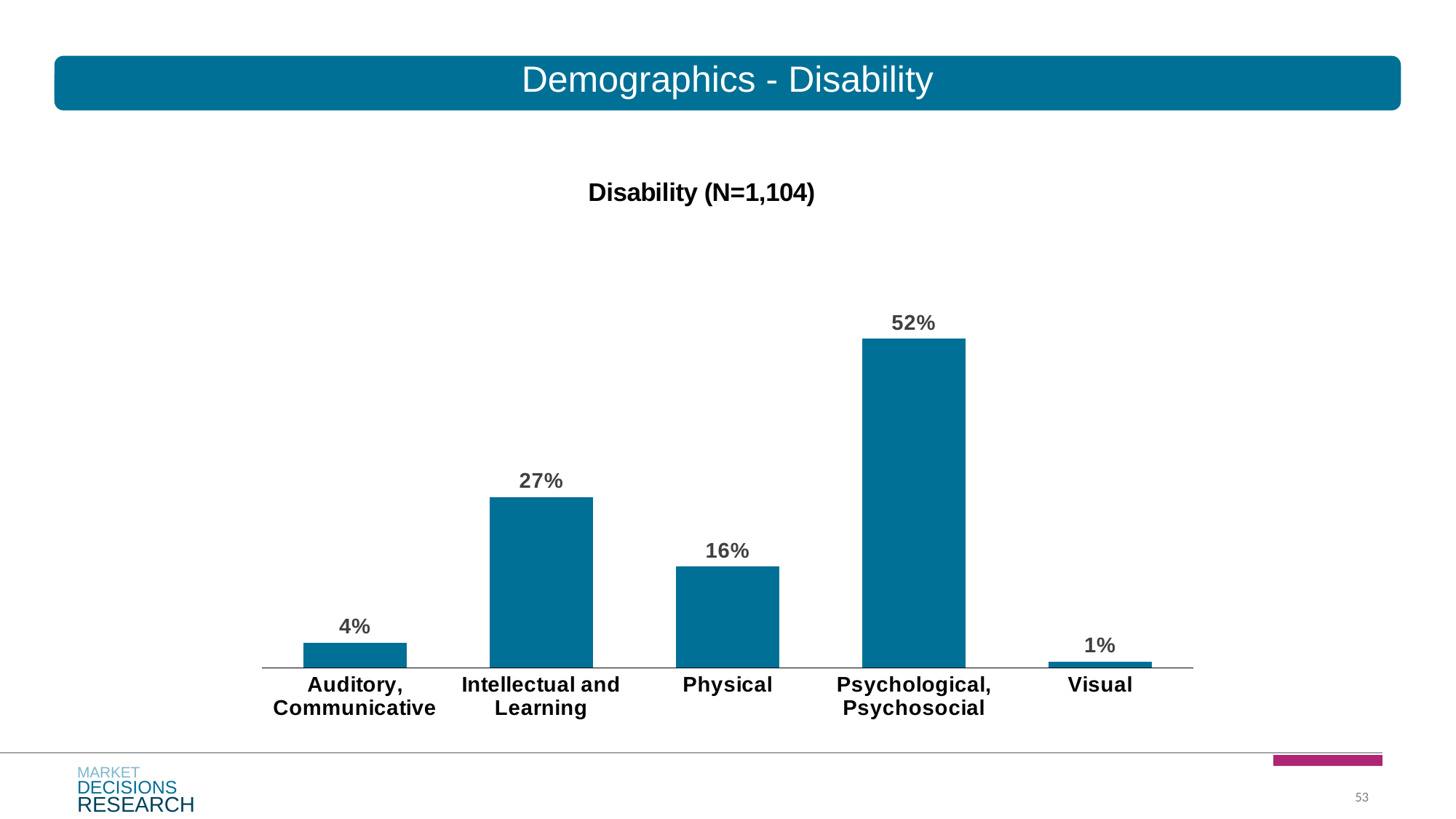

# Demographics - Disability

### Chart: Disability (N=1,104)

| Category | % |
|---|---|
| Auditory, Communicative | 0.04 |
| Intellectual and Learning | 0.27 |
| Physical | 0.16 |
| Psychological, Psychosocial | 0.52 |
| Visual | 0.01 |